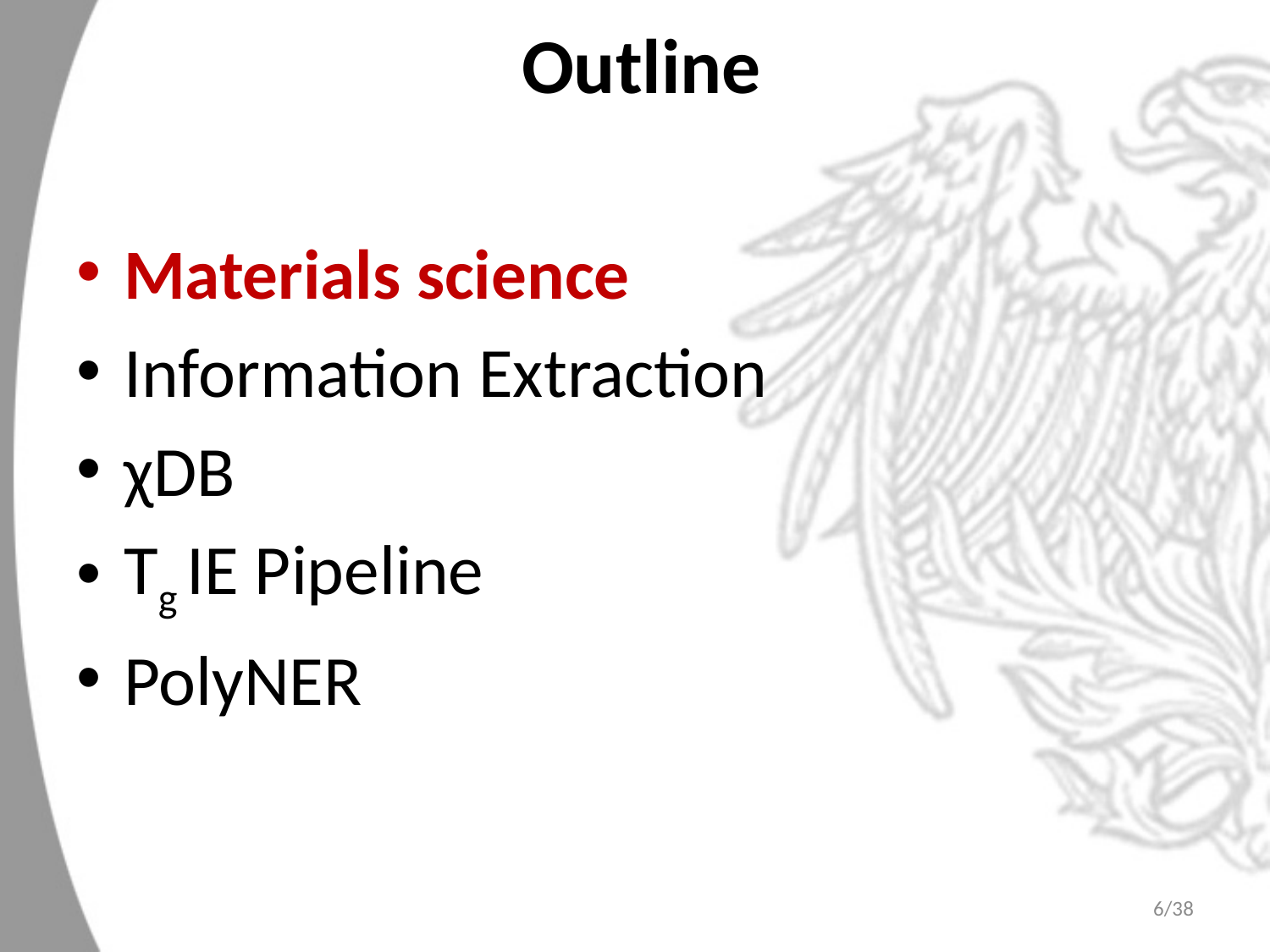

# Outline
Materials science
Information Extraction
χDB
Tg IE Pipeline
PolyNER
6/38